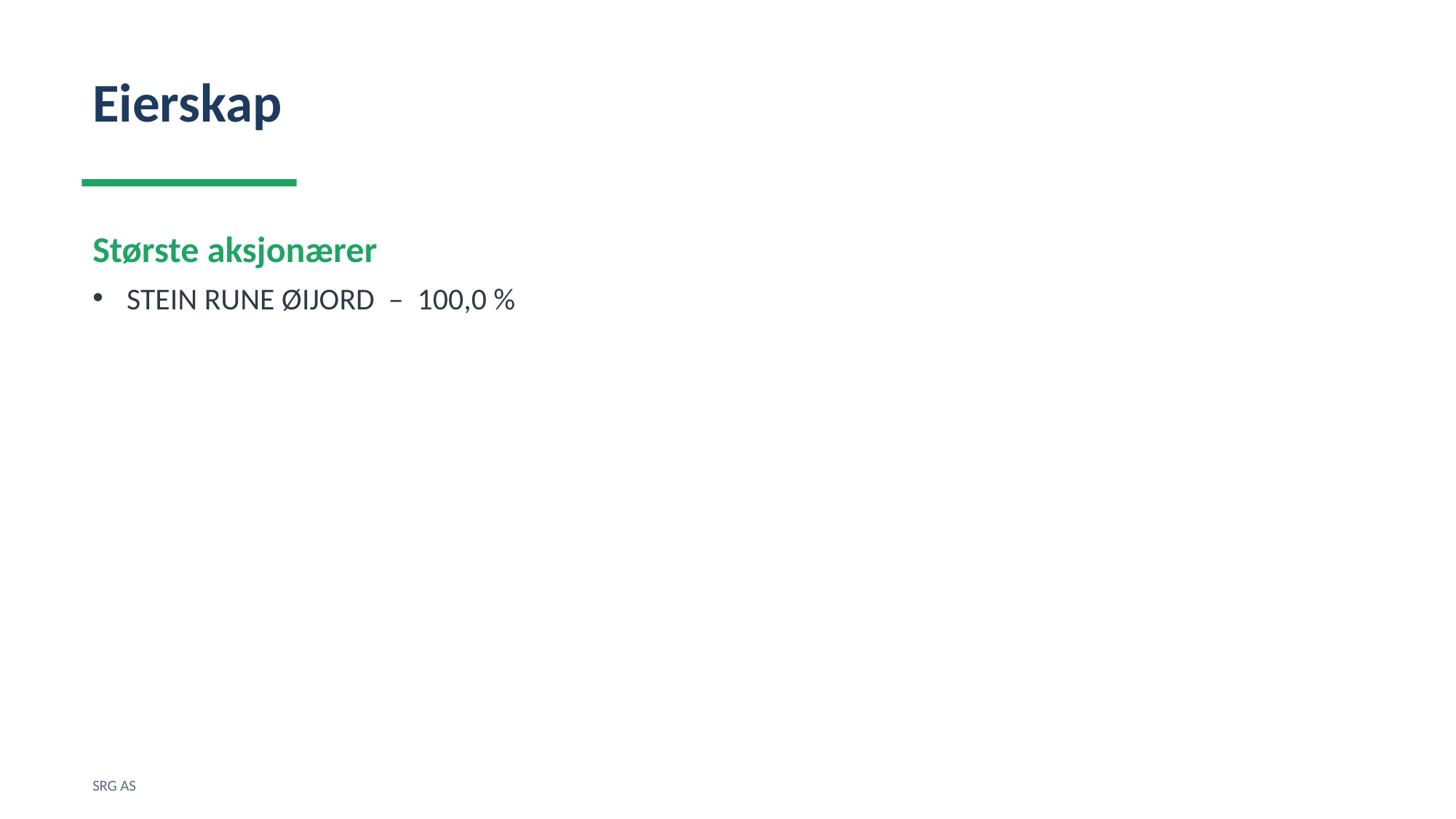

Eierskap

Største aksjonærer
STEIN RUNE ØIJORD  –  100,0 %
SRG AS